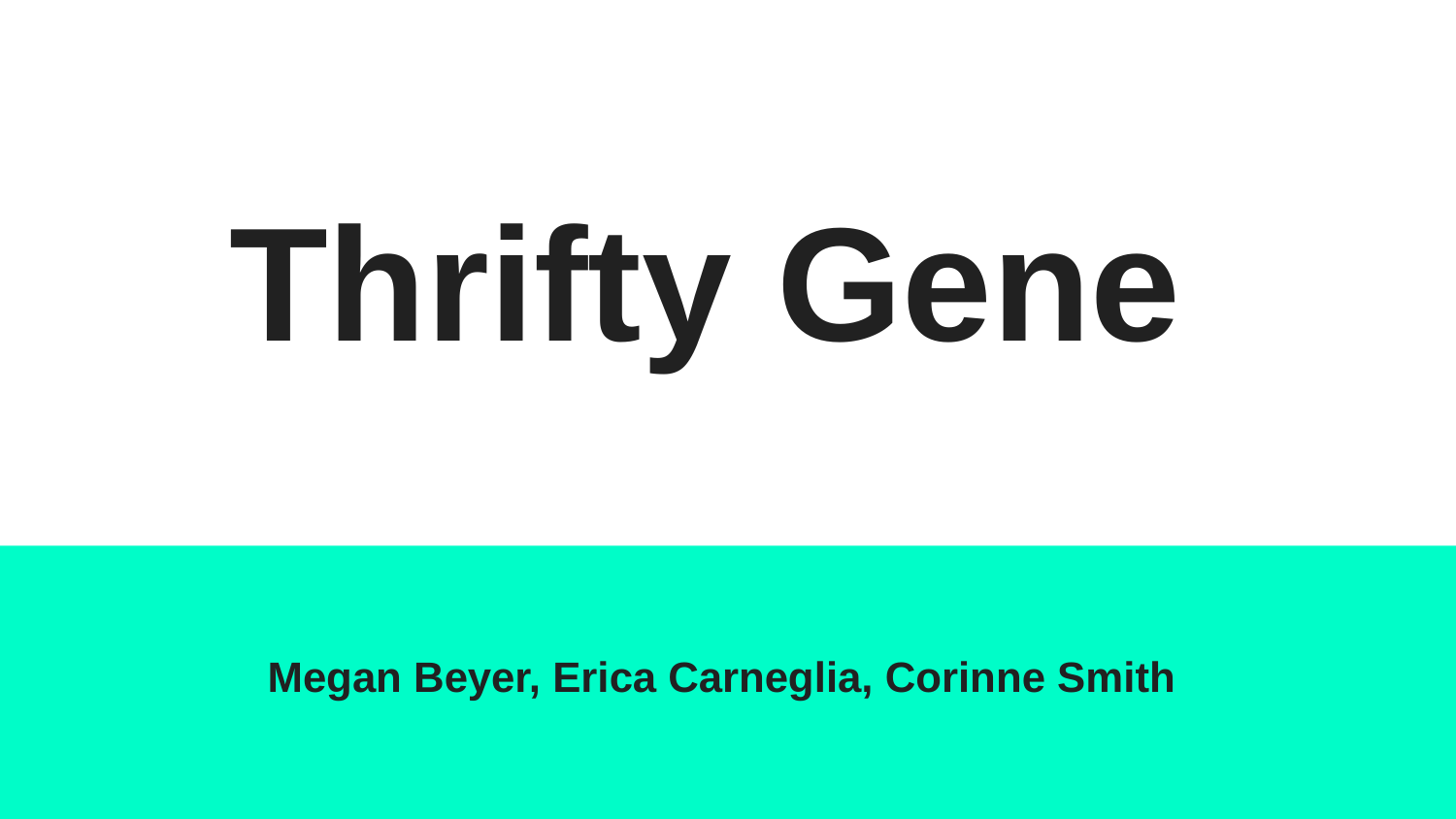

# Thrifty Gene
Megan Beyer, Erica Carneglia, Corinne Smith